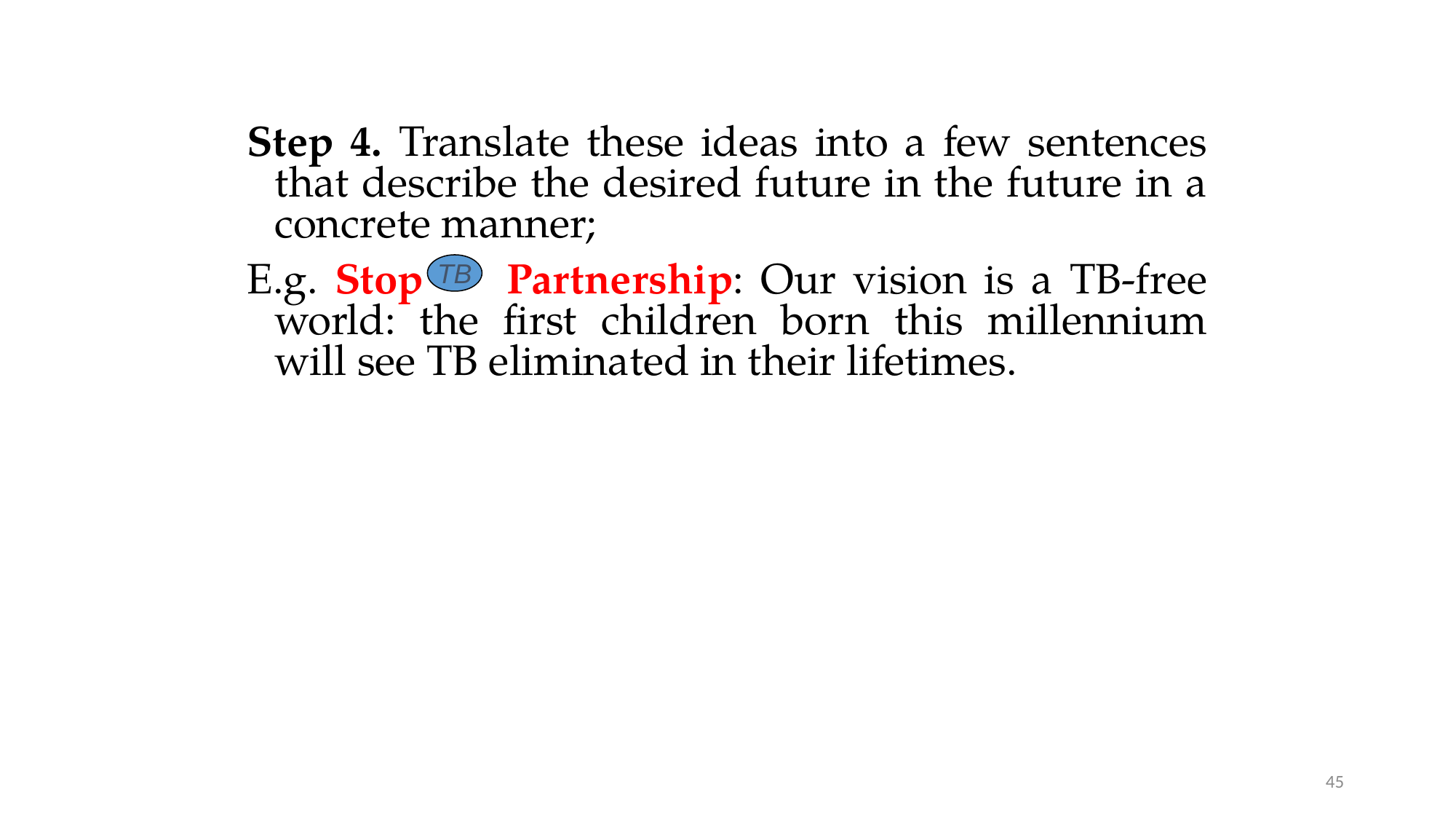

#
Step 4. Translate these ideas into a few sentences that describe the desired future in the future in a concrete manner;
E.g. Stop     Partnership: Our vision is a TB-free world: the first children born this millennium will see TB eliminated in their lifetimes.

TB
45